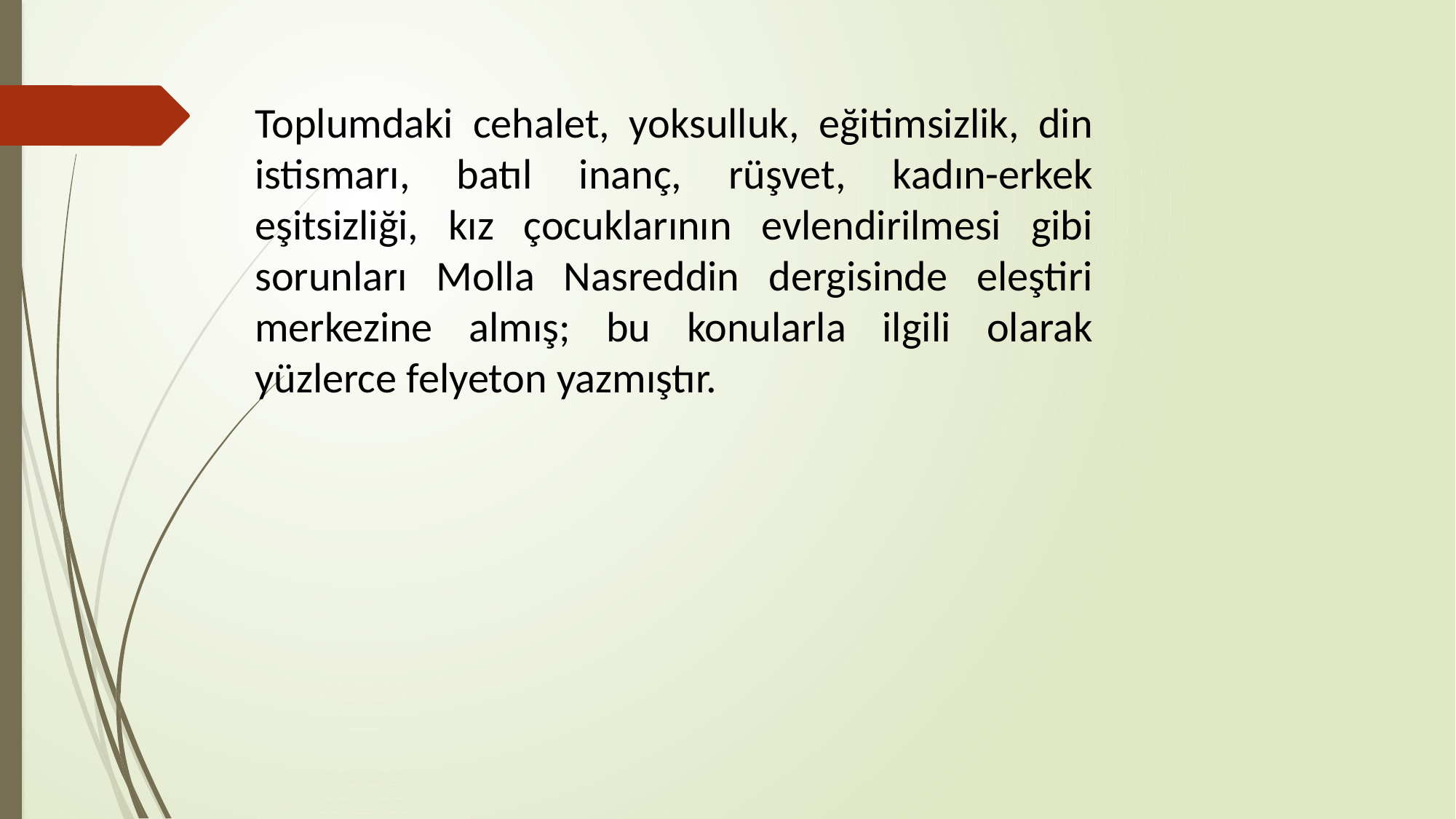

Toplumdaki cehalet, yoksulluk, eğitimsizlik, din istismarı, batıl inanç, rüşvet, kadın-erkek eşitsizliği, kız çocuklarının evlendirilmesi gibi sorunları Molla Nasreddin dergisinde eleştiri merkezine almış; bu konularla ilgili olarak yüzlerce felyeton yazmıştır.